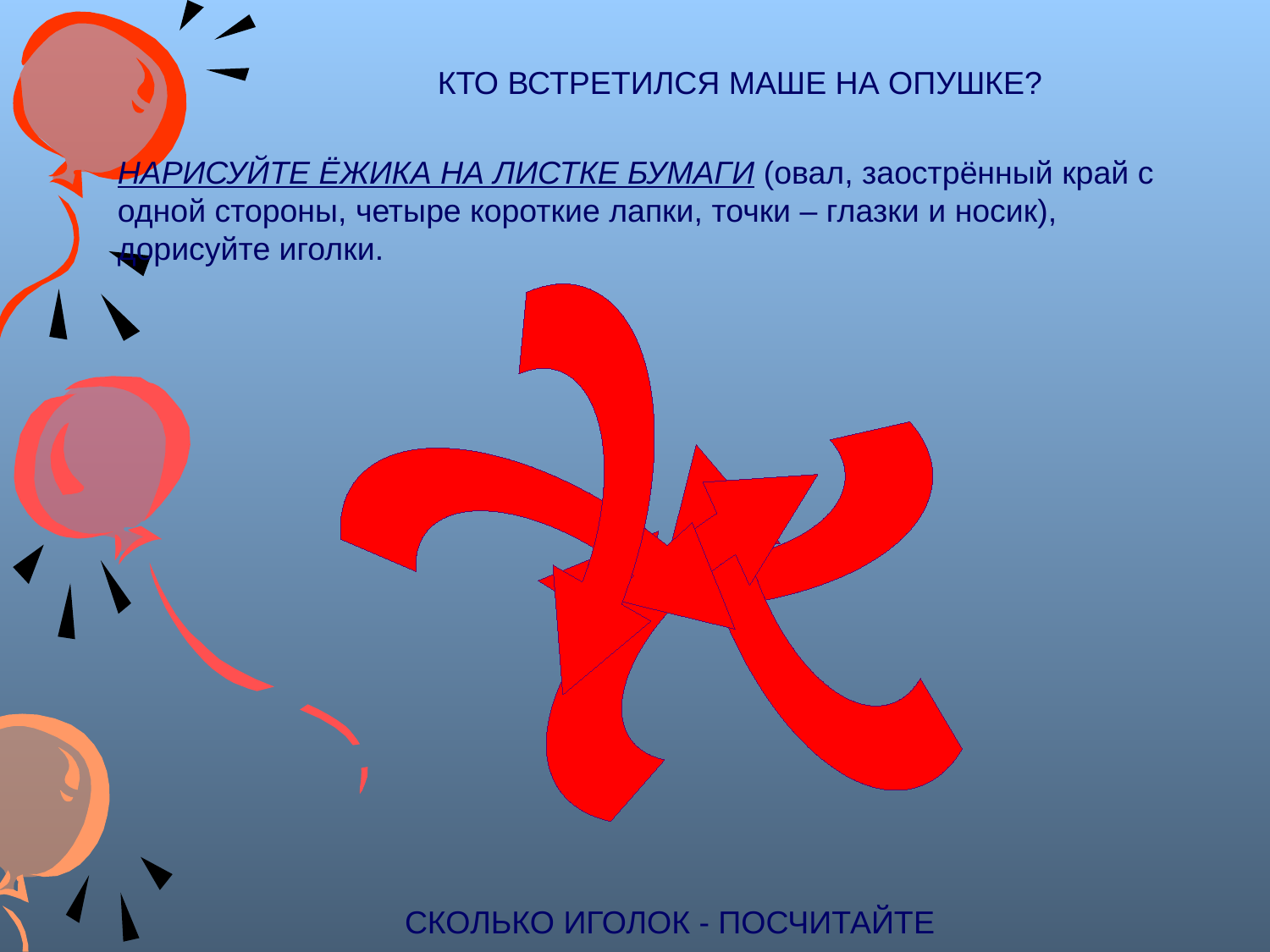

КТО ВСТРЕТИЛСЯ МАШЕ НА ОПУШКЕ?
НАРИСУЙТЕ ЁЖИКА НА ЛИСТКЕ БУМАГИ (овал, заострённый край с одной стороны, четыре короткие лапки, точки – глазки и носик), дорисуйте иголки.

СКОЛЬКО ИГОЛОК - ПОСЧИТАЙТЕ